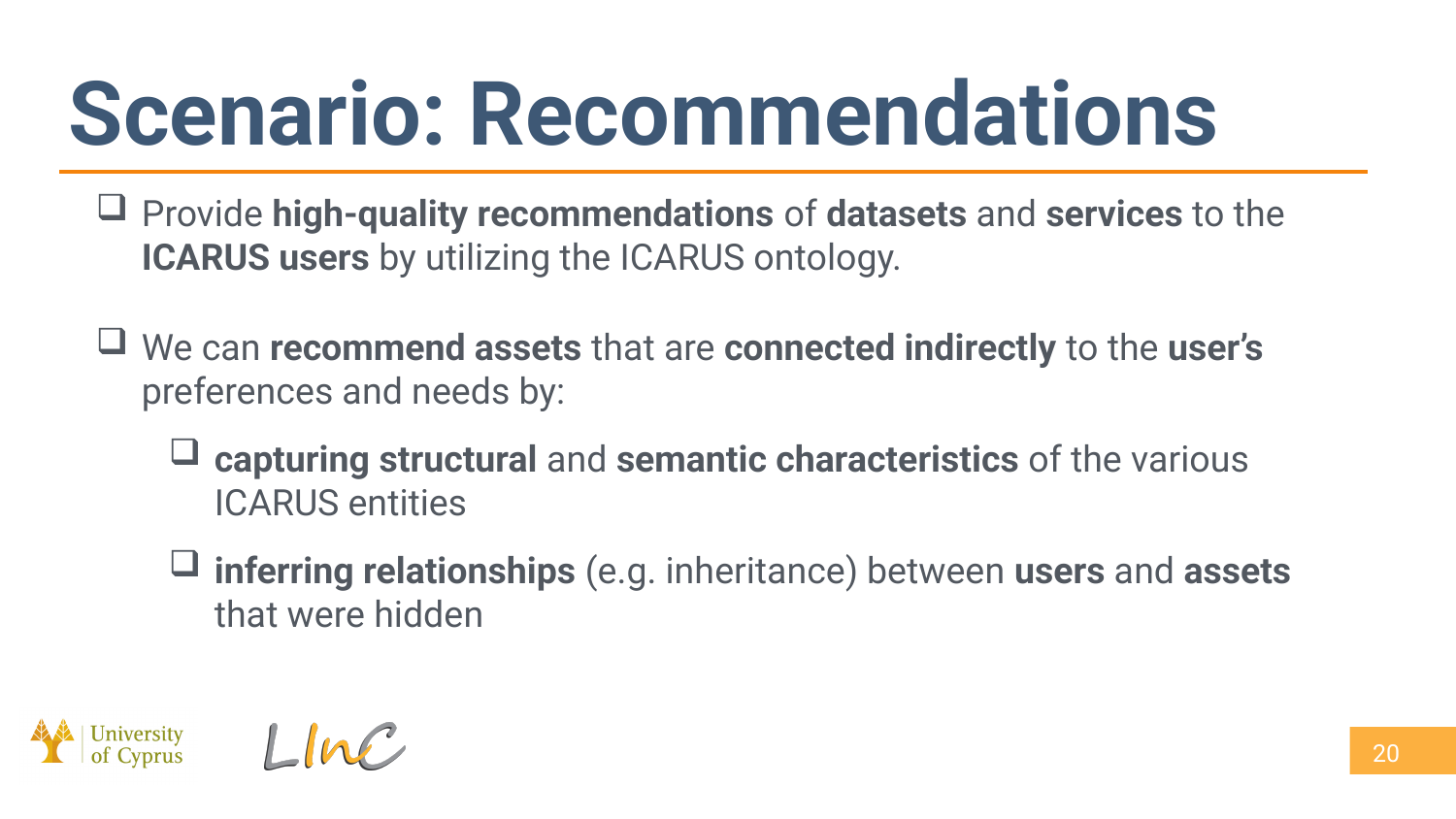

# Scenario: Recommendations
Provide high-quality recommendations of datasets and services to the ICARUS users by utilizing the ICARUS ontology.
We can recommend assets that are connected indirectly to the user’s preferences and needs by:
capturing structural and semantic characteristics of the various ICARUS entities
inferring relationships (e.g. inheritance) between users and assets that were hidden
20